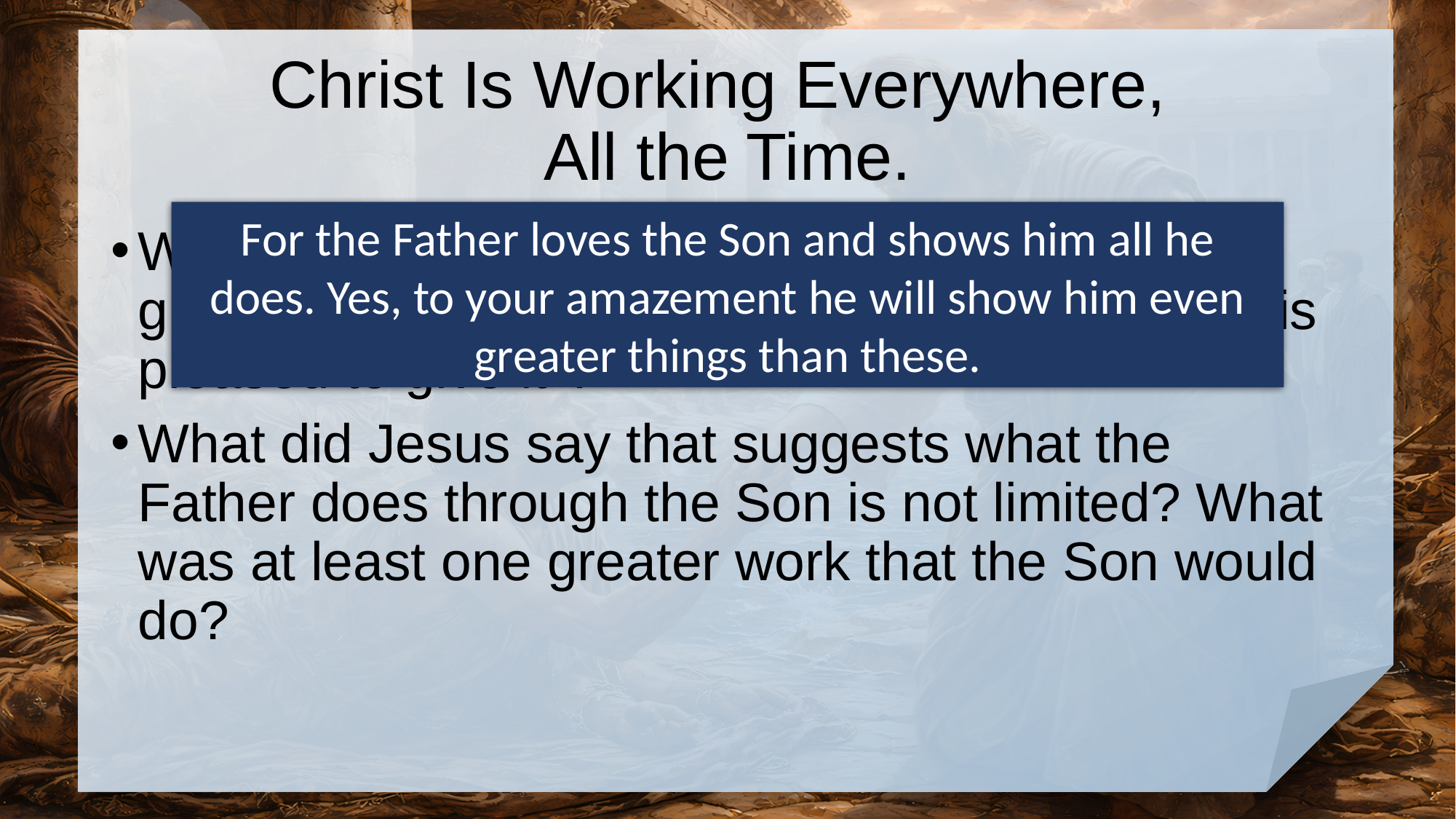

# Christ Is Working Everywhere, All the Time.
For the Father loves the Son and shows him all he does. Yes, to your amazement he will show him even greater things than these.
What can we learn from the fact that the Son gives life to “whom He wishes” or “to whom He is pleased to give it”?
What did Jesus say that suggests what the Father does through the Son is not limited? What was at least one greater work that the Son would do?